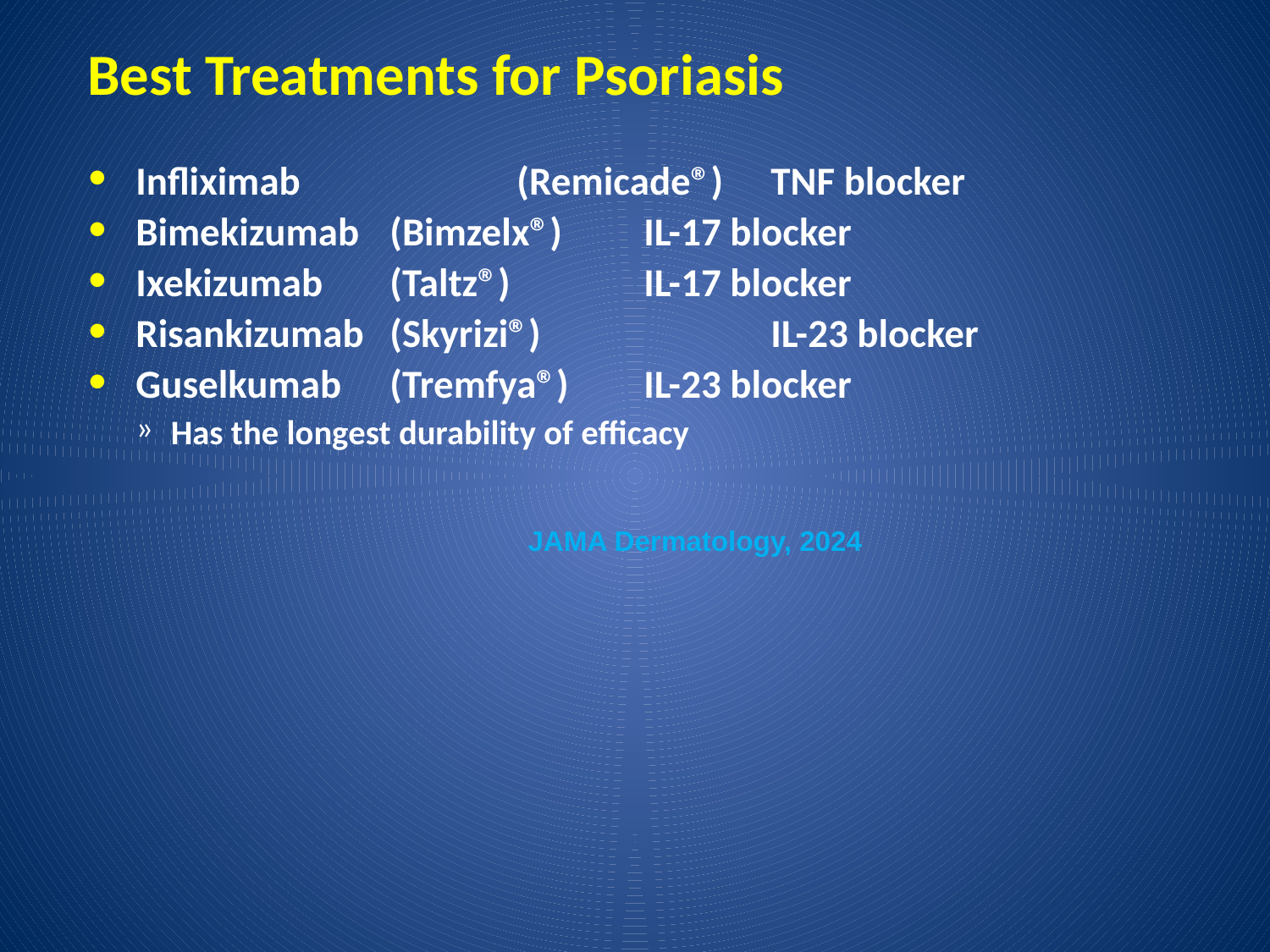

# Best Treatments for Psoriasis
Infliximab		(Remicade®)	TNF blocker
Bimekizumab	(Bimzelx®)	IL-17 blocker
Ixekizumab	(Taltz®)		IL-17 blocker
Risankizumab	(Skyrizi®)		IL-23 blocker
Guselkumab	(Tremfya®)	IL-23 blocker
Has the longest durability of efficacy
JAMA Dermatology, 2024